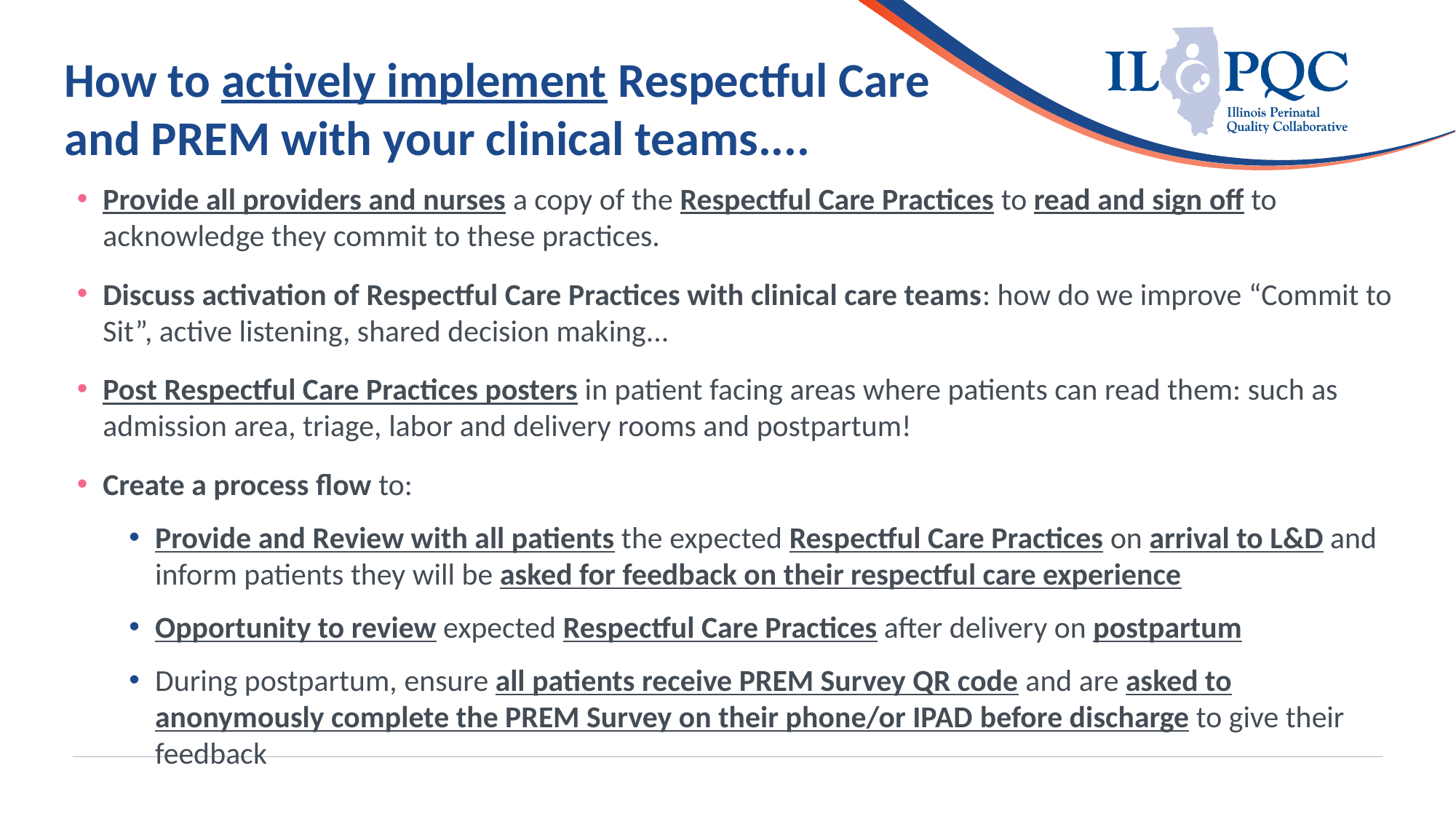

# How to actively implement Respectful Care and PREM with your clinical teams....
Provide all providers and nurses a copy of the Respectful Care Practices to read and sign off to acknowledge they commit to these practices.
Discuss activation of Respectful Care Practices with clinical care teams: how do we improve “Commit to Sit”, active listening, shared decision making...
Post Respectful Care Practices posters in patient facing areas where patients can read them: such as admission area, triage, labor and delivery rooms and postpartum!
Create a process flow to:
Provide and Review with all patients the expected Respectful Care Practices on arrival to L&D and inform patients they will be asked for feedback on their respectful care experience
Opportunity to review expected Respectful Care Practices after delivery on postpartum
During postpartum, ensure all patients receive PREM Survey QR code and are asked to anonymously complete the PREM Survey on their phone/or IPAD before discharge to give their feedback